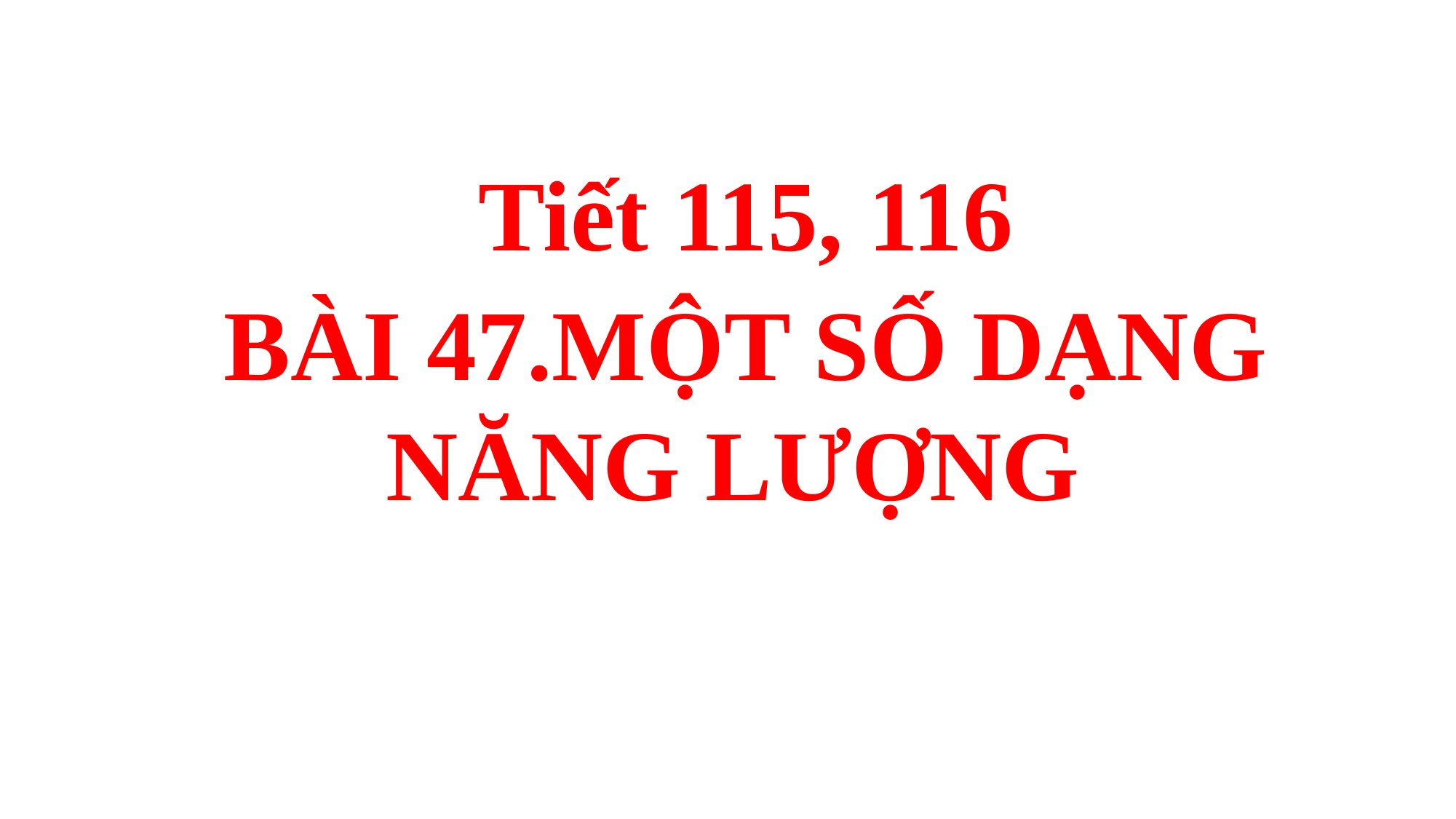

Tiết 115, 116
BÀI 47.MỘT SỐ DẠNG NĂNG LƯỢNG